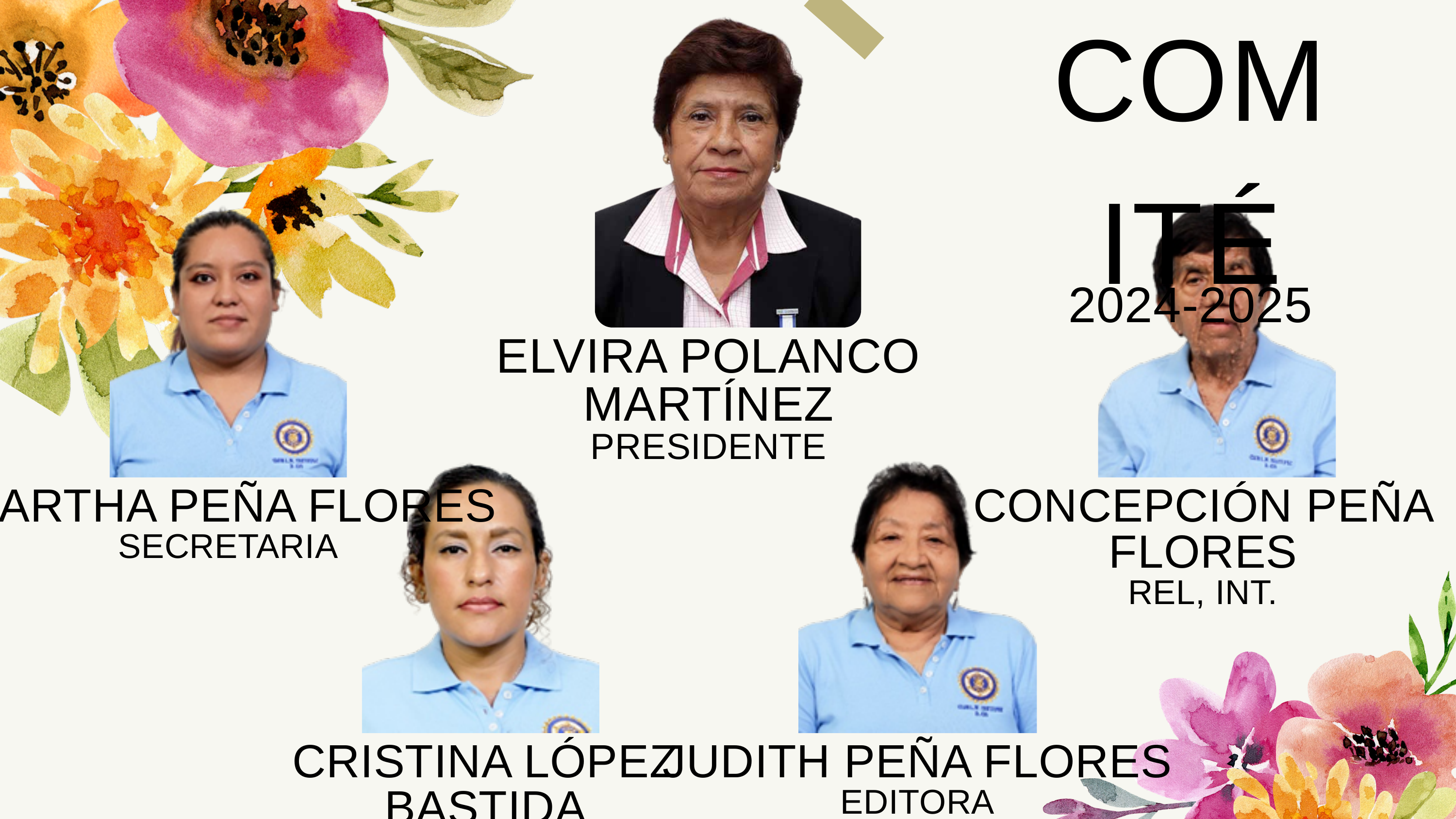

COMITÉ
2024-2025

ELVIRA POLANCO MARTÍNEZ
PRESIDENTE

MARTHA PEÑA FLORES
SECRETARIA
CONCEPCIÓN PEÑA FLORES
REL, INT.

CRISTINA LÓPEZ BASTIDA
TESORERA
JUDITH PEÑA FLORES
EDITORA